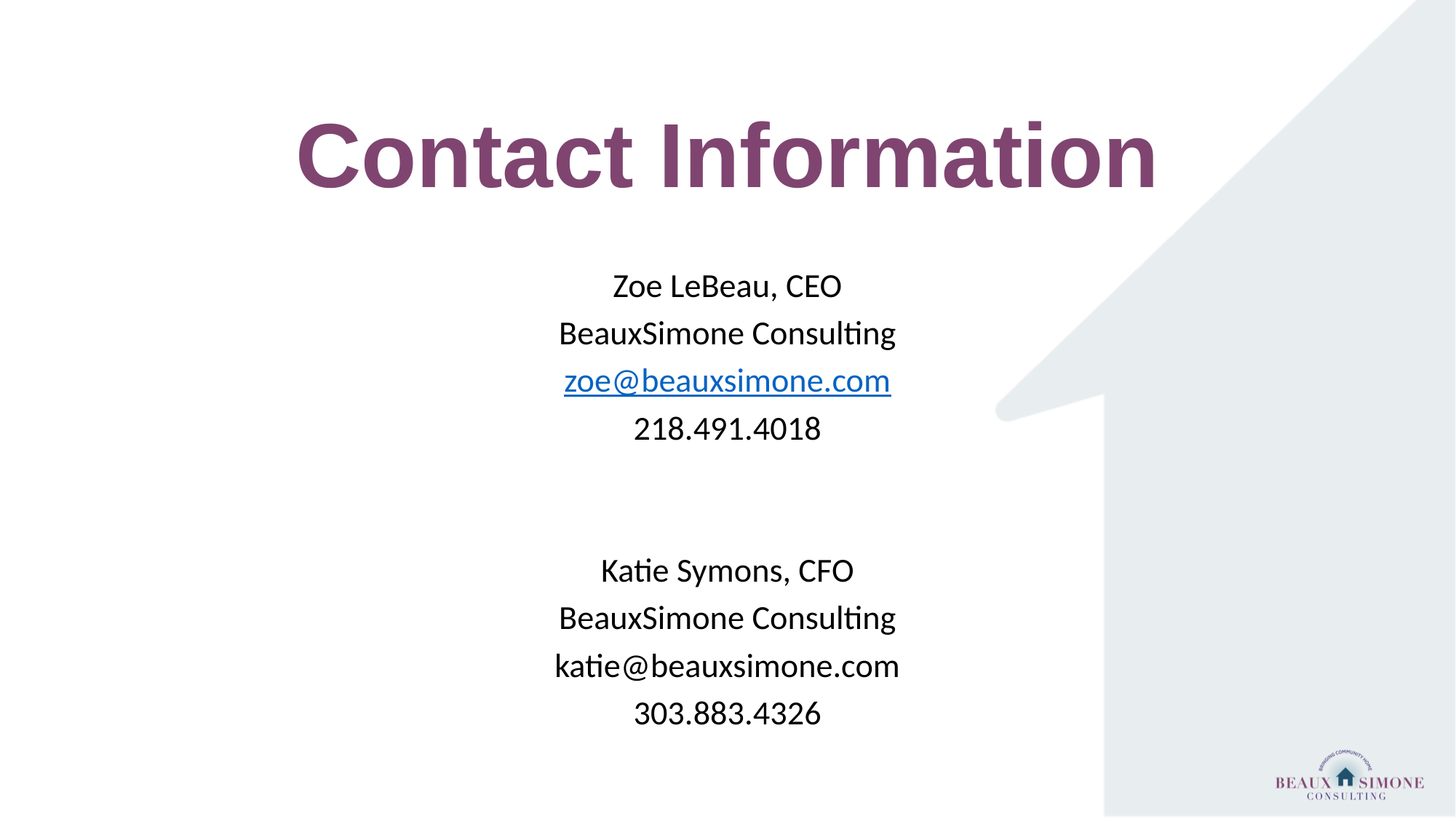

# Contact Information
Zoe LeBeau, CEO
BeauxSimone Consulting
zoe@beauxsimone.com
218.491.4018

Katie Symons, CFO
BeauxSimone Consulting
katie@beauxsimone.com
303.883.4326